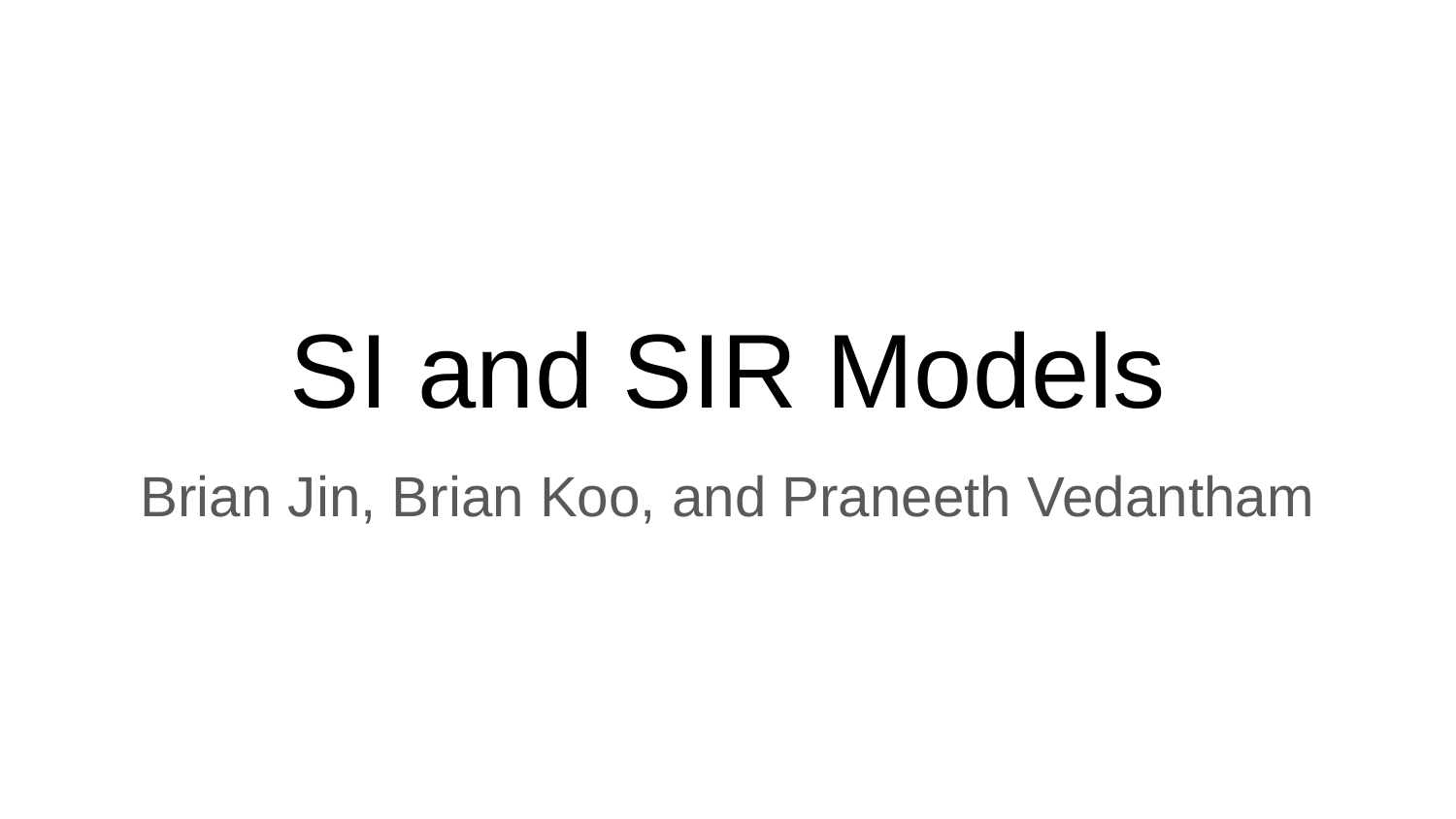

# SI and SIR Models
Brian Jin, Brian Koo, and Praneeth Vedantham